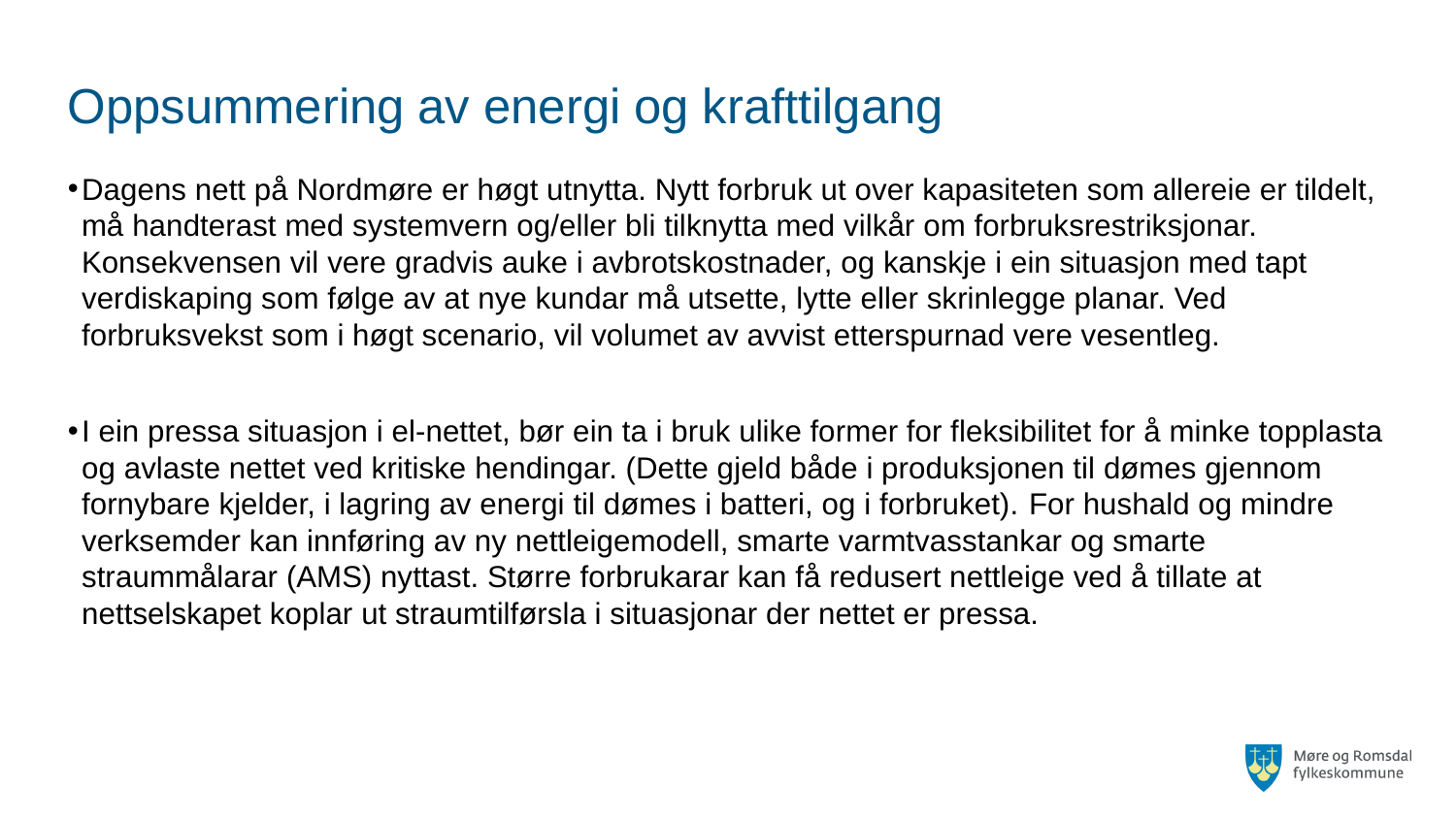

# Oppsummering av energi og krafttilgang
Dagens nett på Nordmøre er høgt utnytta. Nytt forbruk ut over kapasiteten som allereie er tildelt, må handterast med systemvern og/eller bli tilknytta med vilkår om forbruksrestriksjonar. Konsekvensen vil vere gradvis auke i avbrotskostnader, og kanskje i ein situasjon med tapt verdiskaping som følge av at nye kundar må utsette, lytte eller skrinlegge planar. Ved forbruksvekst som i høgt scenario, vil volumet av avvist etterspurnad vere vesentleg.

I ein pressa situasjon i el-nettet, bør ein ta i bruk ulike former for fleksibilitet for å minke topplasta og avlaste nettet ved kritiske hendingar. (Dette gjeld både i produksjonen til dømes gjennom fornybare kjelder, i lagring av energi til dømes i batteri, og i forbruket). For hushald og mindre verksemder kan innføring av ny nettleigemodell, smarte varmtvasstankar og smarte straummålarar (AMS) nyttast. Større forbrukarar kan få redusert nettleige ved å tillate at nettselskapet koplar ut straumtilførsla i situasjonar der nettet er pressa.